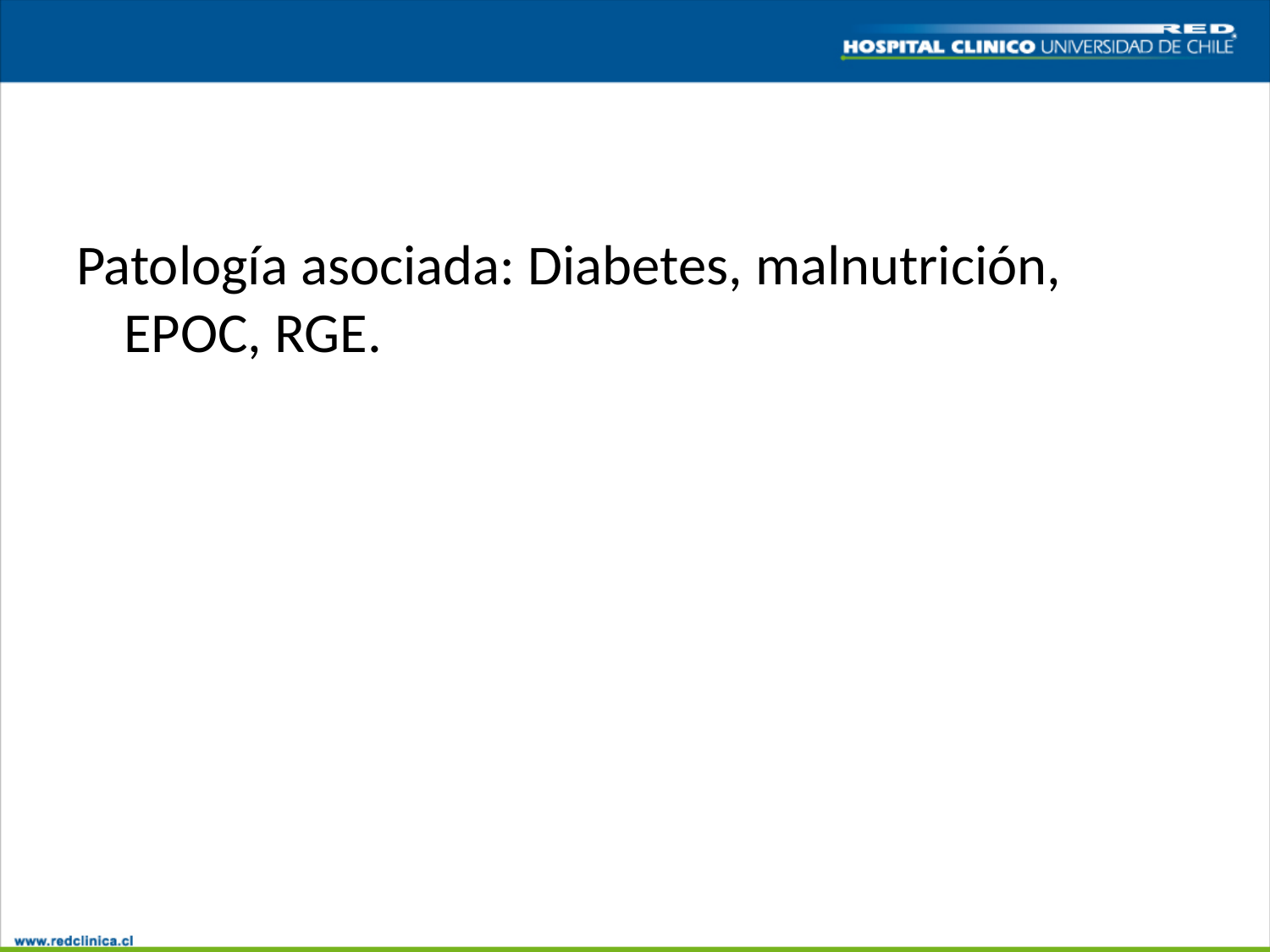

#
Patología asociada: Diabetes, malnutrición, EPOC, RGE.